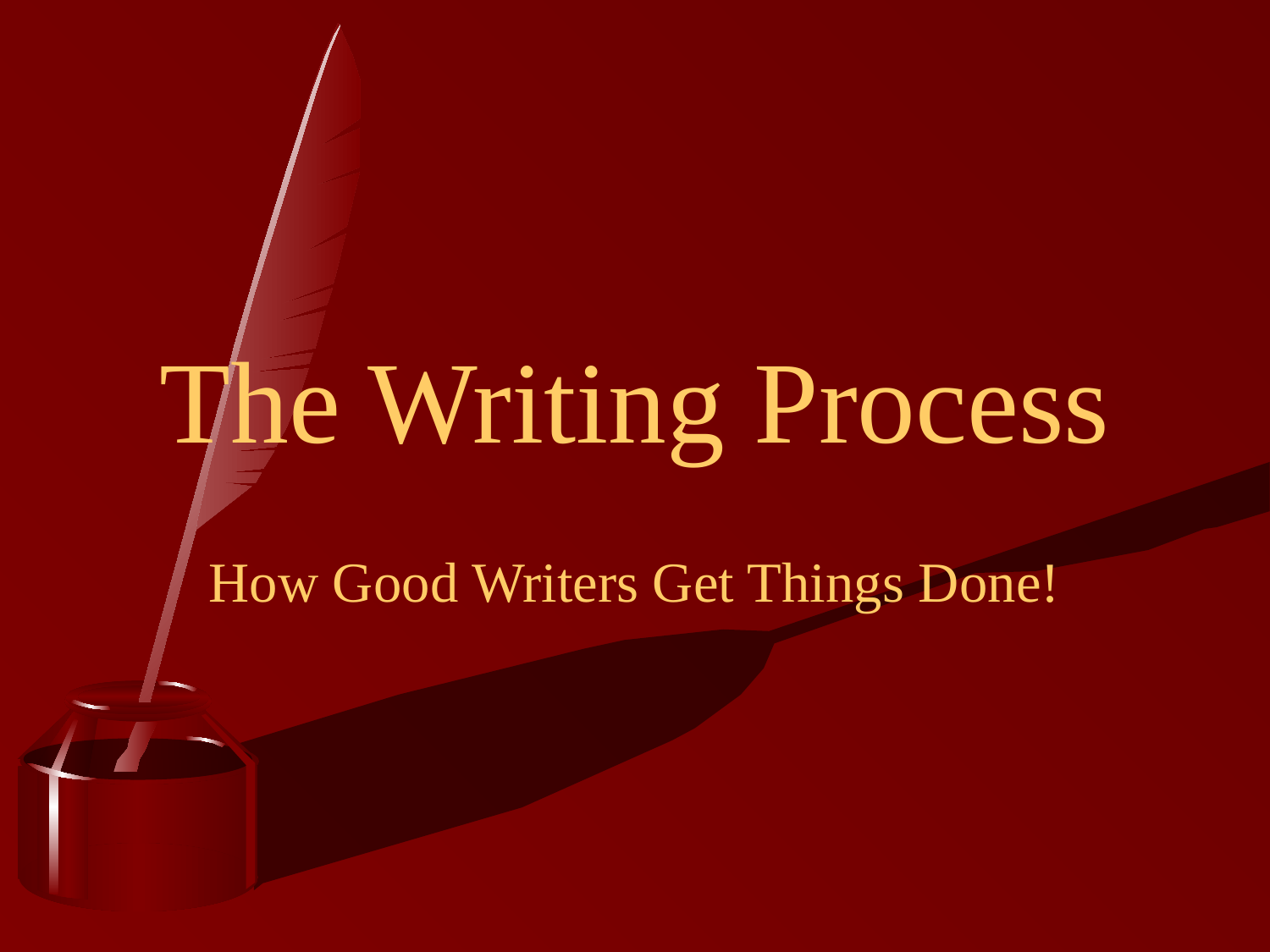

# The Writing Process
How Good Writers Get Things Done!